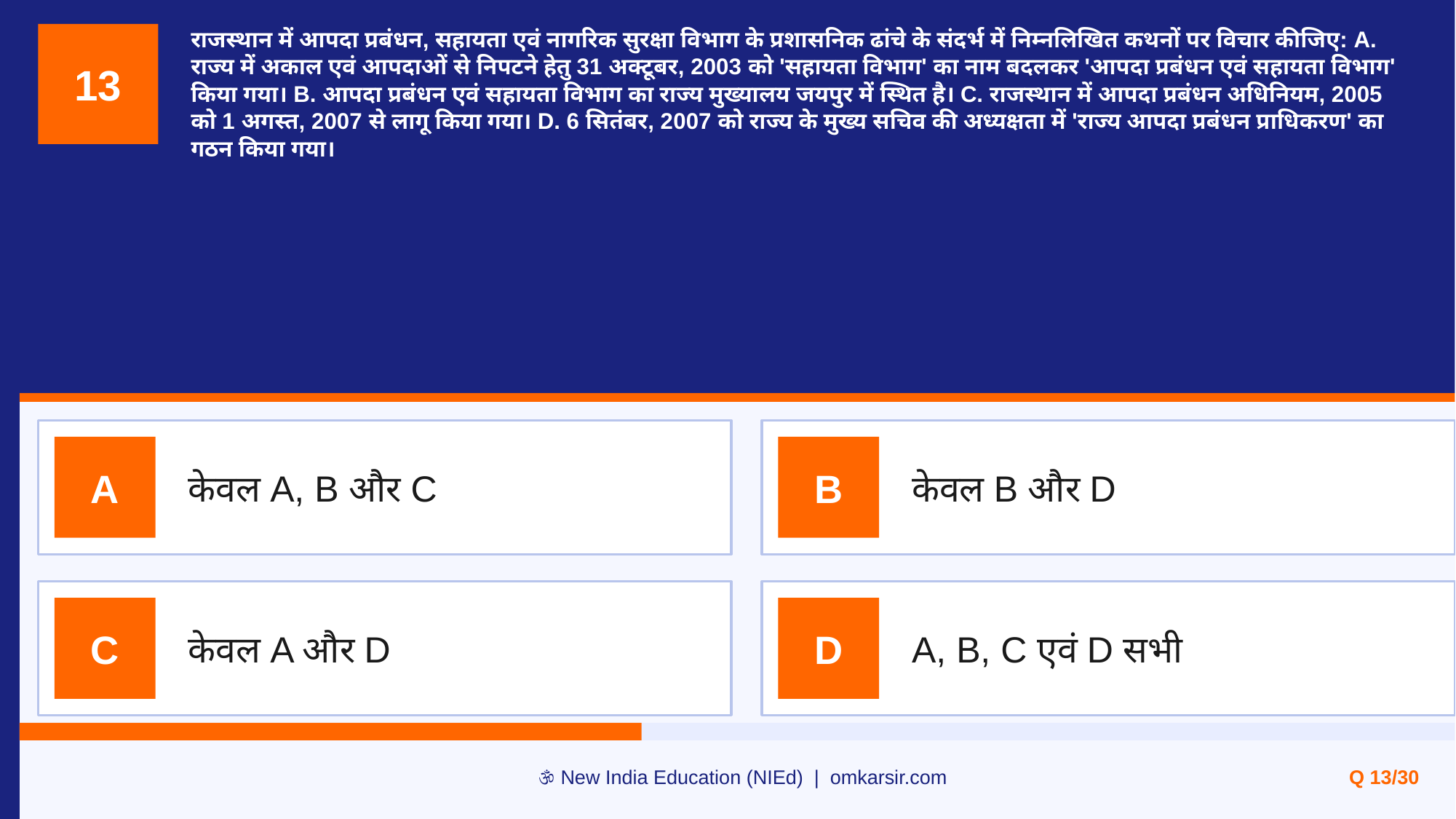

राजस्थान में आपदा प्रबंधन, सहायता एवं नागरिक सुरक्षा विभाग के प्रशासनिक ढांचे के संदर्भ में निम्नलिखित कथनों पर विचार कीजिए: A. राज्य में अकाल एवं आपदाओं से निपटने हेतु 31 अक्टूबर, 2003 को 'सहायता विभाग' का नाम बदलकर 'आपदा प्रबंधन एवं सहायता विभाग' किया गया। B. आपदा प्रबंधन एवं सहायता विभाग का राज्य मुख्यालय जयपुर में स्थित है। C. राजस्थान में आपदा प्रबंधन अधिनियम, 2005 को 1 अगस्त, 2007 से लागू किया गया। D. 6 सितंबर, 2007 को राज्य के मुख्य सचिव की अध्यक्षता में 'राज्य आपदा प्रबंधन प्राधिकरण' का गठन किया गया।
13

केवल A, B और C
केवल B और D
A
B

केवल A और D
A, B, C एवं D सभी
C
D

🕉️ New India Education (NIEd)  |  omkarsir.com
Q 13/30